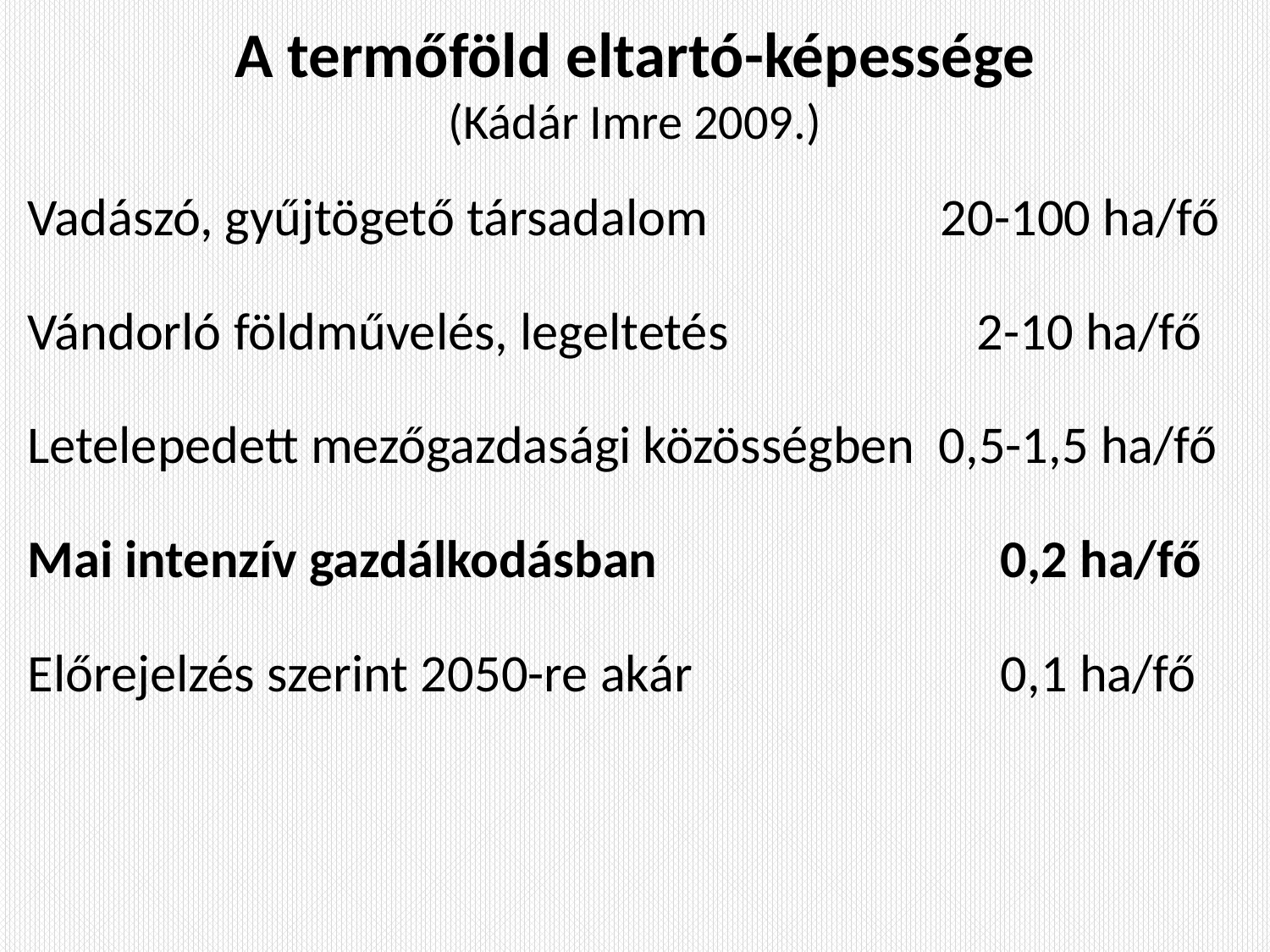

# A termőföld eltartó-képessége (Kádár Imre 2009.)
Vadászó, gyűjtögető társadalom		  20-100 ha/fő

Vándorló földművelés, legeltetés		     2-10 ha/fő

Letelepedett mezőgazdasági közösségben  0,5-1,5 ha/fő

Mai intenzív gazdálkodásban			       0,2 ha/fő

Előrejelzés szerint 2050-re akár		       0,1 ha/fő